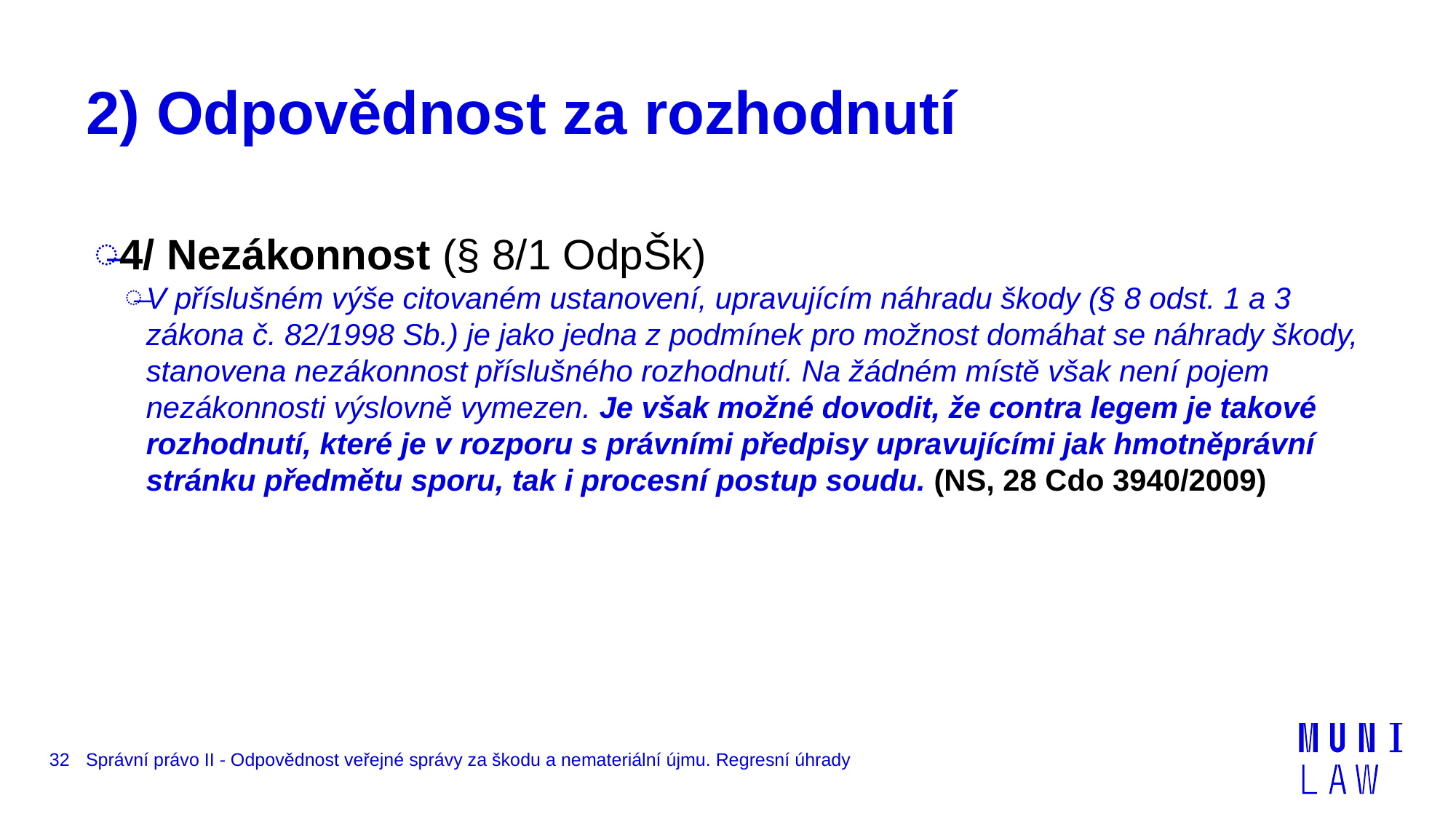

# 2) Odpovědnost za rozhodnutí
4/ Nezákonnost (§ 8/1 OdpŠk)
V příslušném výše citovaném ustanovení, upravujícím náhradu škody (§ 8 odst. 1 a 3 zákona č. 82/1998 Sb.) je jako jedna z podmínek pro možnost domáhat se náhrady škody, stanovena nezákonnost příslušného rozhodnutí. Na žádném místě však není pojem nezákonnosti výslovně vymezen. Je však možné dovodit, že contra legem je takové rozhodnutí, které je v rozporu s právními předpisy upravujícími jak hmotněprávní stránku předmětu sporu, tak i procesní postup soudu. (NS, 28 Cdo 3940/2009)
32
Správní právo II - Odpovědnost veřejné správy za škodu a nemateriální újmu. Regresní úhrady